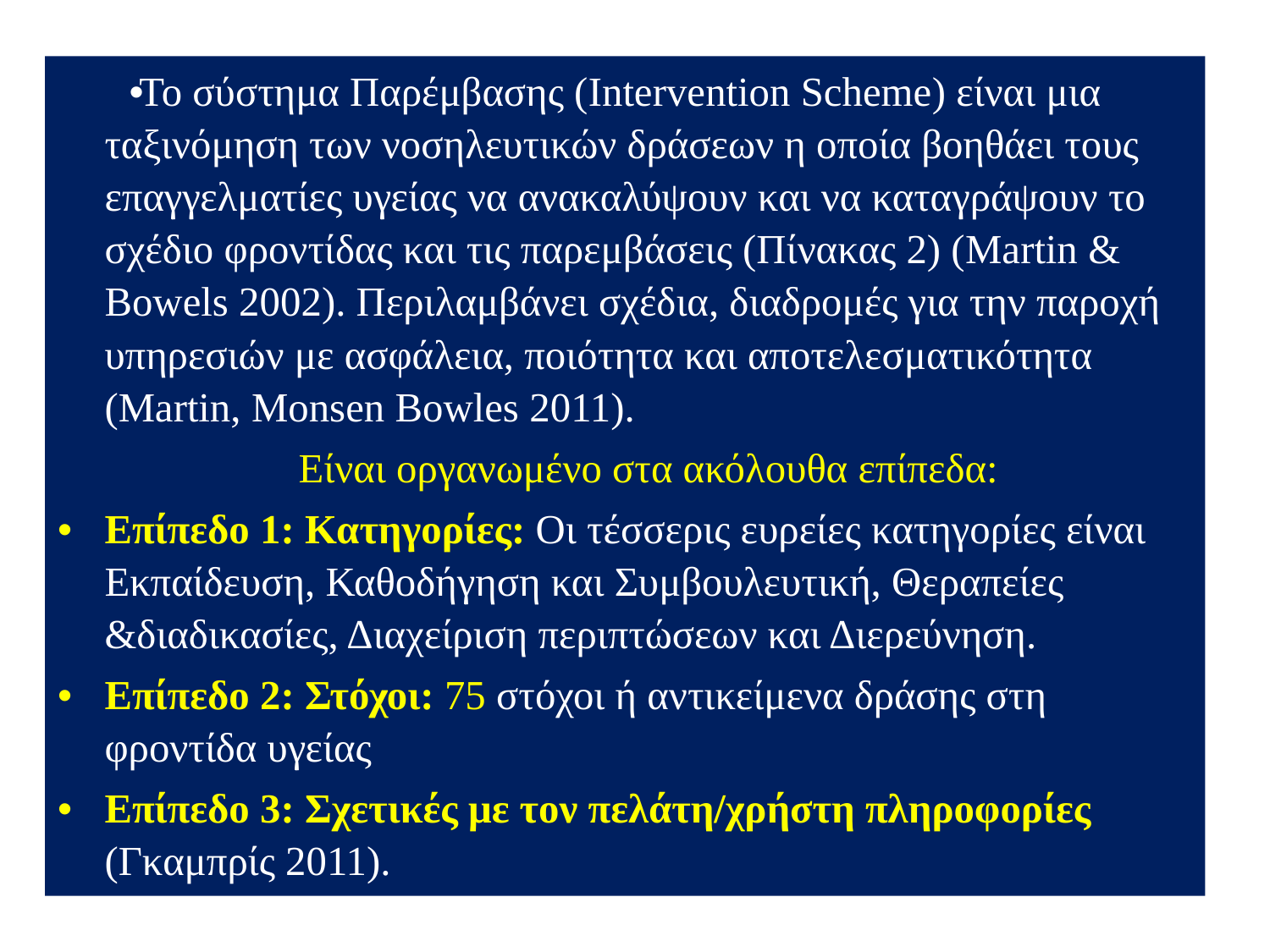

Το σύστημα Παρέμβασης (Intervention Scheme) είναι μια ταξινόμηση των νοσηλευτικών δράσεων η οποία βοηθάει τους επαγγελματίες υγείας να ανακαλύψουν και να καταγράψουν το σχέδιο φροντίδας και τις παρεμβάσεις (Πίνακας 2) (Martin & Bowels 2002). Περιλαμβάνει σχέδια, διαδρομές για την παροχή υπηρεσιών με ασφάλεια, ποιότητα και αποτελεσματικότητα (Martin, Monsen Bowles 2011).
 Είναι οργανωμένο στα ακόλουθα επίπεδα:
Επίπεδο 1: Κατηγορίες: Οι τέσσερις ευρείες κατηγορίες είναι Εκπαίδευση, Καθοδήγηση και Συμβουλευτική, Θεραπείες &διαδικασίες, Διαχείριση περιπτώσεων και Διερεύνηση.
Επίπεδο 2: Στόχοι: 75 στόχοι ή αντικείμενα δράσης στη φροντίδα υγείας
Επίπεδο 3: Σχετικές με τον πελάτη/χρήστη πληροφορίες (Γκαμπρίς 2011).